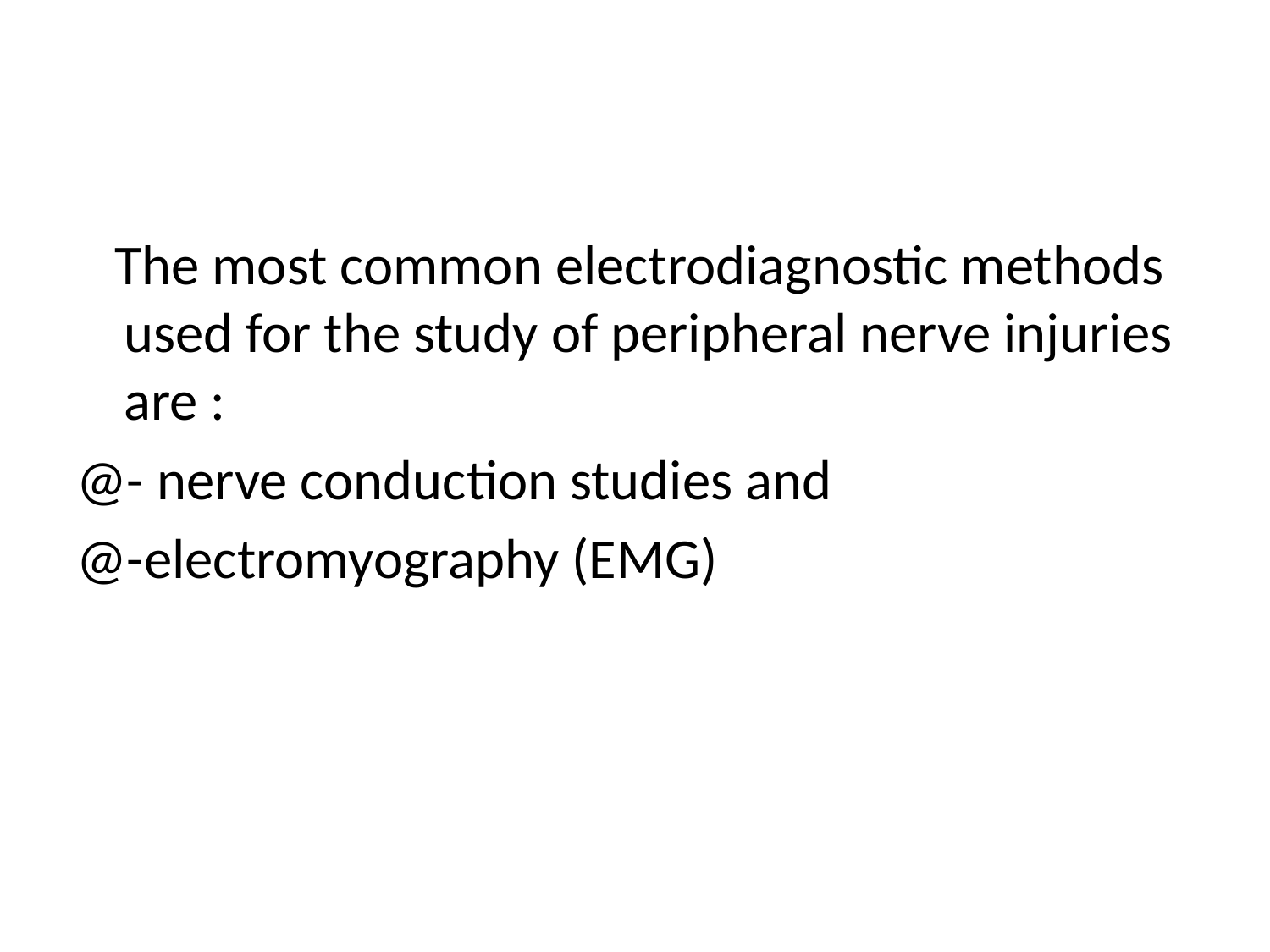

#
   The most common electrodiagnostic methods used for the study of peripheral nerve injuries are :
@- nerve conduction studies and
@-electromyography (EMG)